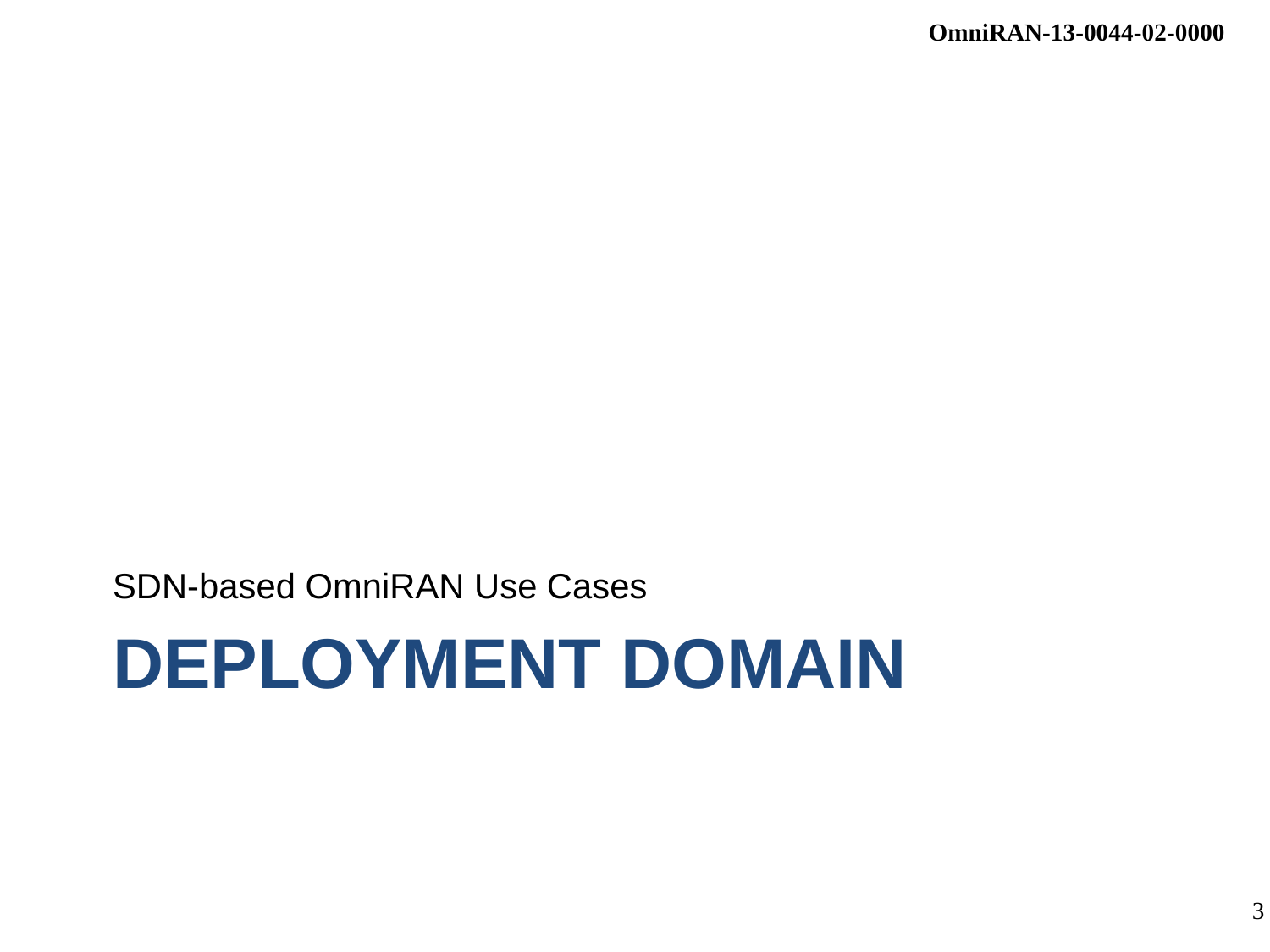

SDN-based OmniRAN Use Cases
# Deployment Domain